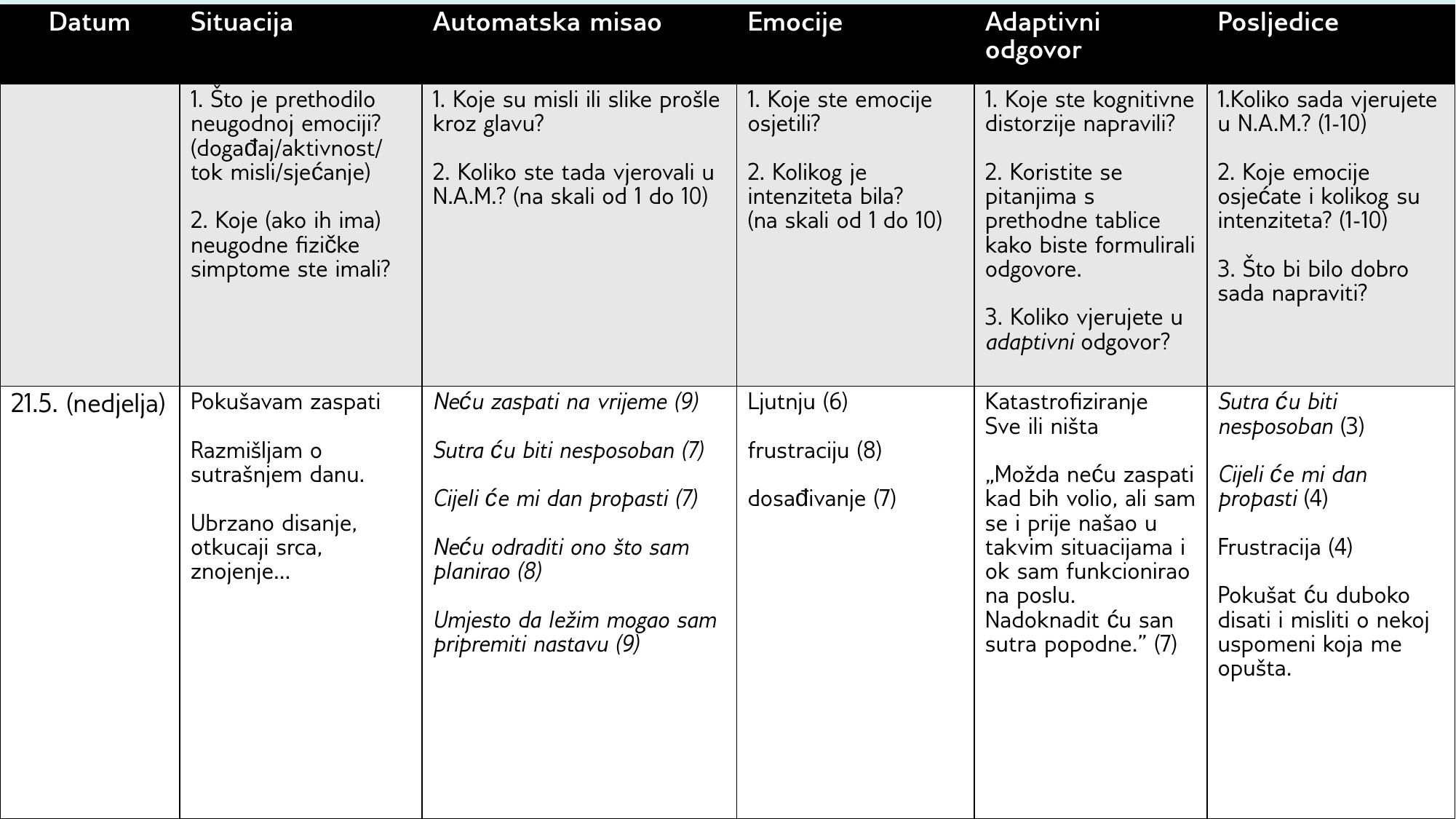

| Datum | Situacija | Automatska misao | Emocije | Adaptivni odgovor | Posljedice |
| --- | --- | --- | --- | --- | --- |
|  | 1. Što je prethodilo neugodnoj emociji? (događaj/aktivnost/tok misli/sjećanje) 2. Koje (ako ih ima) neugodne fizičke simptome ste imali? | 1. Koje su misli ili slike prošle kroz glavu? 2. Koliko ste tada vjerovali u N.A.M.? (na skali od 1 do 10) | 1. Koje ste emocije osjetili? 2. Kolikog je intenziteta bila? (na skali od 1 do 10) | 1. Koje ste kognitivne distorzije napravili? 2. Koristite se pitanjima s prethodne tablice kako biste formulirali odgovore. 3. Koliko vjerujete u adaptivni odgovor? | 1.Koliko sada vjerujete u N.A.M.? (1-10) 2. Koje emocije osjećate i kolikog su intenziteta? (1-10) 3. Što bi bilo dobro sada napraviti? |
| 21.5. (nedjelja) | Pokušavam zaspati Razmišljam o sutrašnjem danu. Ubrzano disanje, otkucaji srca, znojenje… | Neću zaspati na vrijeme (9) Sutra ću biti nesposoban (7) Cijeli će mi dan propasti (7) Neću odraditi ono što sam planirao (8) Umjesto da ležim mogao sam pripremiti nastavu (9) | Ljutnju (6) frustraciju (8) dosađivanje (7) | Katastrofiziranje Sve ili ništa „Možda neću zaspati kad bih volio, ali sam se i prije našao u takvim situacijama i ok sam funkcionirao na poslu. Nadoknadit ću san sutra popodne.” (7) | Sutra ću biti nesposoban (3) Cijeli će mi dan propasti (4) Frustracija (4) Pokušat ću duboko disati i misliti o nekoj uspomeni koja me opušta. |

Tablica 1 – Primjer zapisa disfunkcionalnih misli